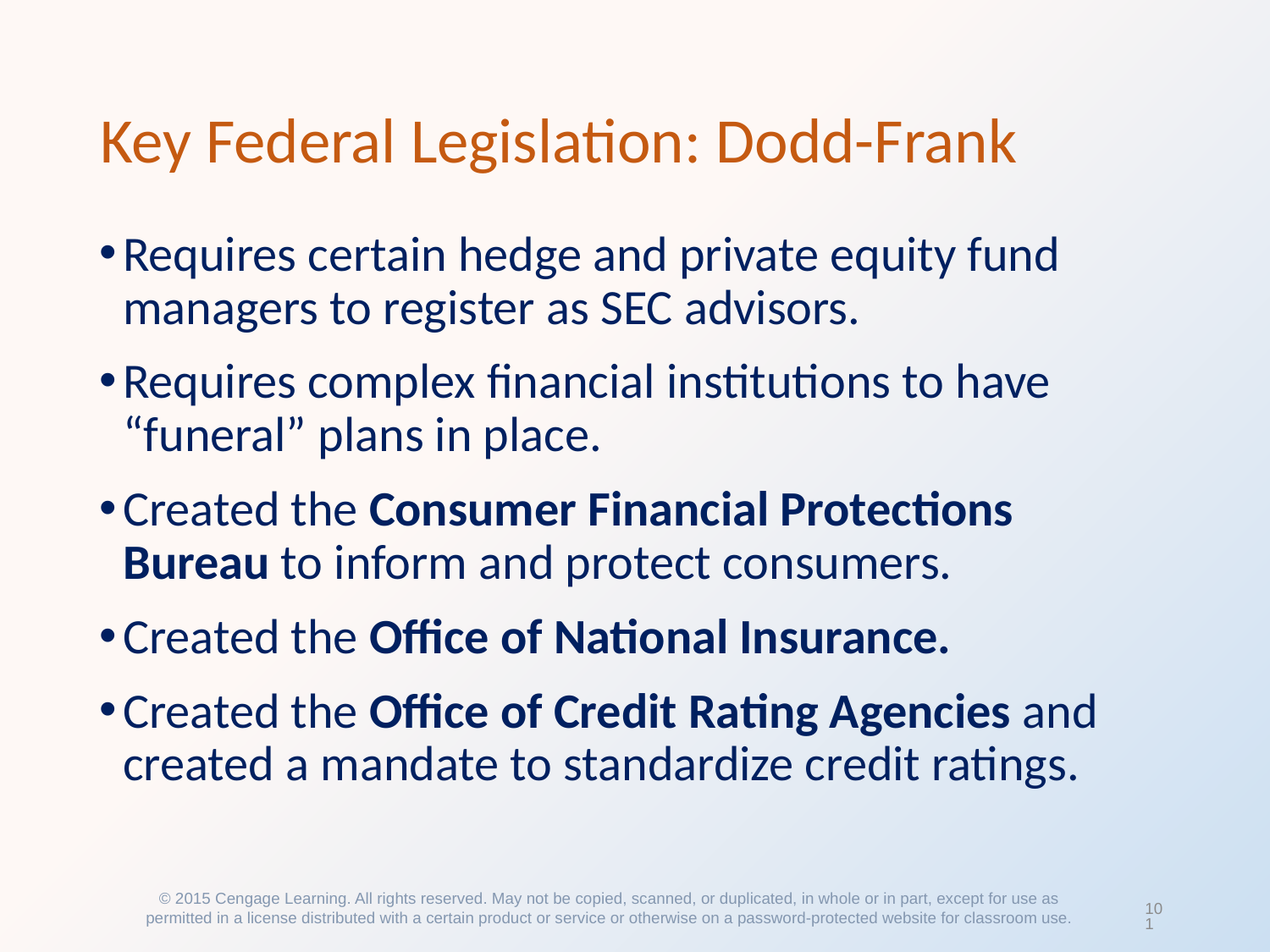

# Key Federal Legislation: Dodd-Frank
Requires certain hedge and private equity fund managers to register as SEC advisors.
Requires complex financial institutions to have “funeral” plans in place.
Created the Consumer Financial Protections Bureau to inform and protect consumers.
Created the Office of National Insurance.
Created the Office of Credit Rating Agencies and created a mandate to standardize credit ratings.
© 2015 Cengage Learning. All rights reserved. May not be copied, scanned, or duplicated, in whole or in part, except for use as permitted in a license distributed with a certain product or service or otherwise on a password-protected website for classroom use.
101